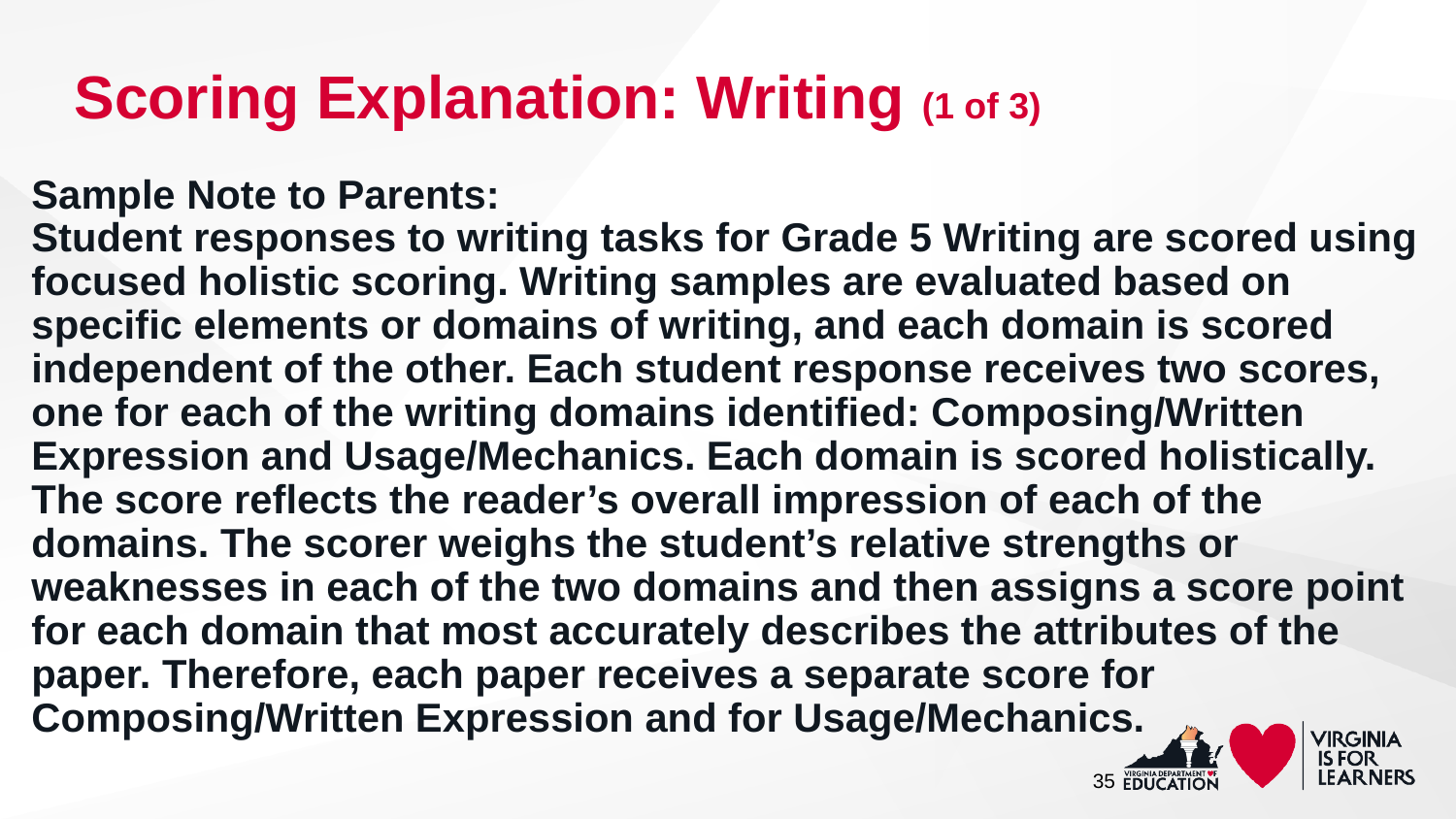

# Scoring Explanation: Writing (1 of 3)
Sample Note to Parents:
Student responses to writing tasks for Grade 5 Writing are scored using focused holistic scoring. Writing samples are evaluated based on specific elements or domains of writing, and each domain is scored independent of the other. Each student response receives two scores, one for each of the writing domains identified: Composing/Written Expression and Usage/Mechanics. Each domain is scored holistically. The score reflects the reader’s overall impression of each of the domains. The scorer weighs the student’s relative strengths or weaknesses in each of the two domains and then assigns a score point for each domain that most accurately describes the attributes of the paper. Therefore, each paper receives a separate score for Composing/Written Expression and for Usage/Mechanics.
35